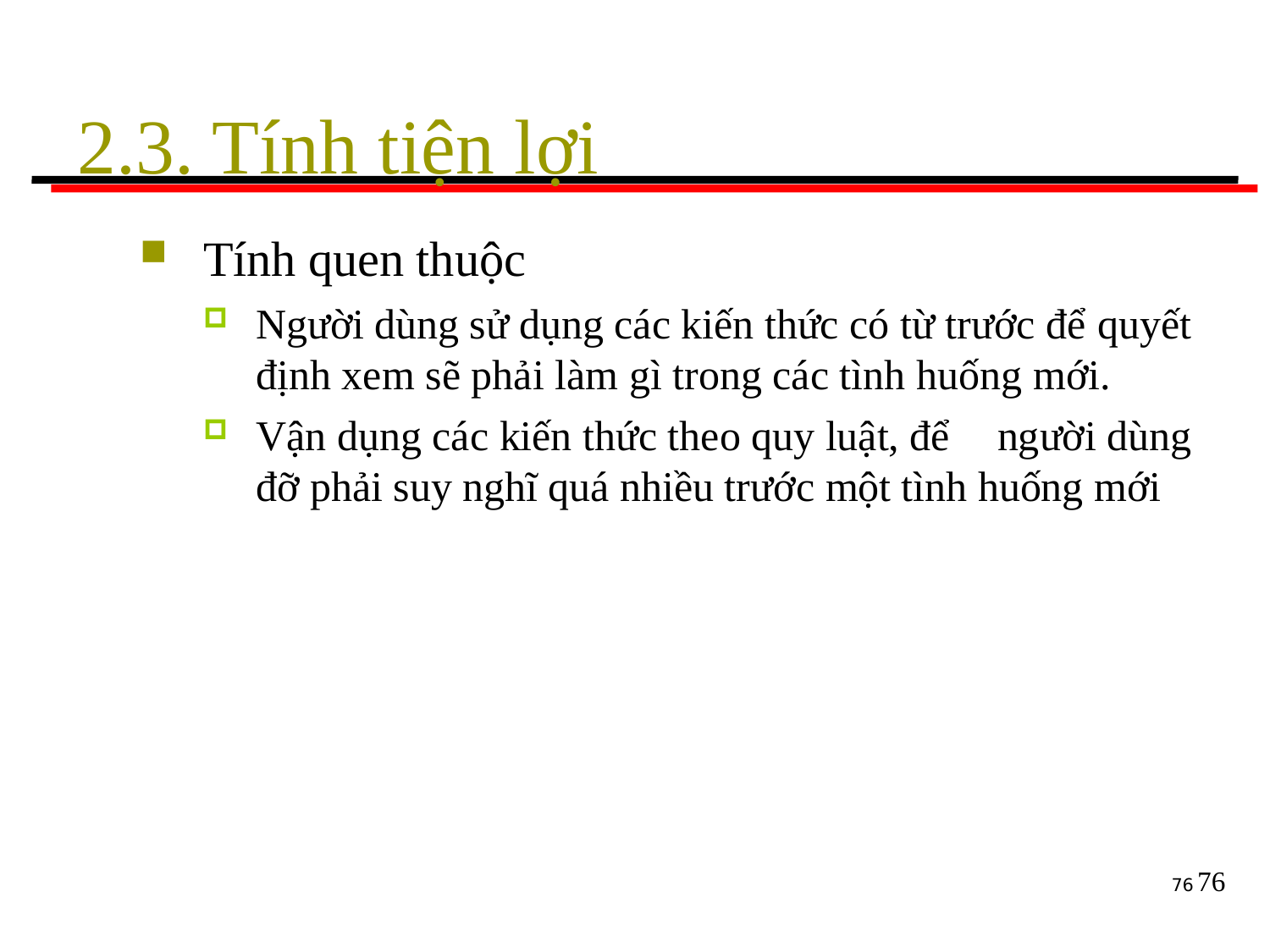

# 2.3. Tính tiện lợi
Tính quen thuộc
Người dùng sử dụng các kiến thức có từ trước để quyết
định xem sẽ phải làm gì trong các tình huống mới.
Vận dụng các kiến thức theo quy luật, để    người dùng
đỡ phải suy nghĩ quá nhiều trước một tình huống mới
76
76